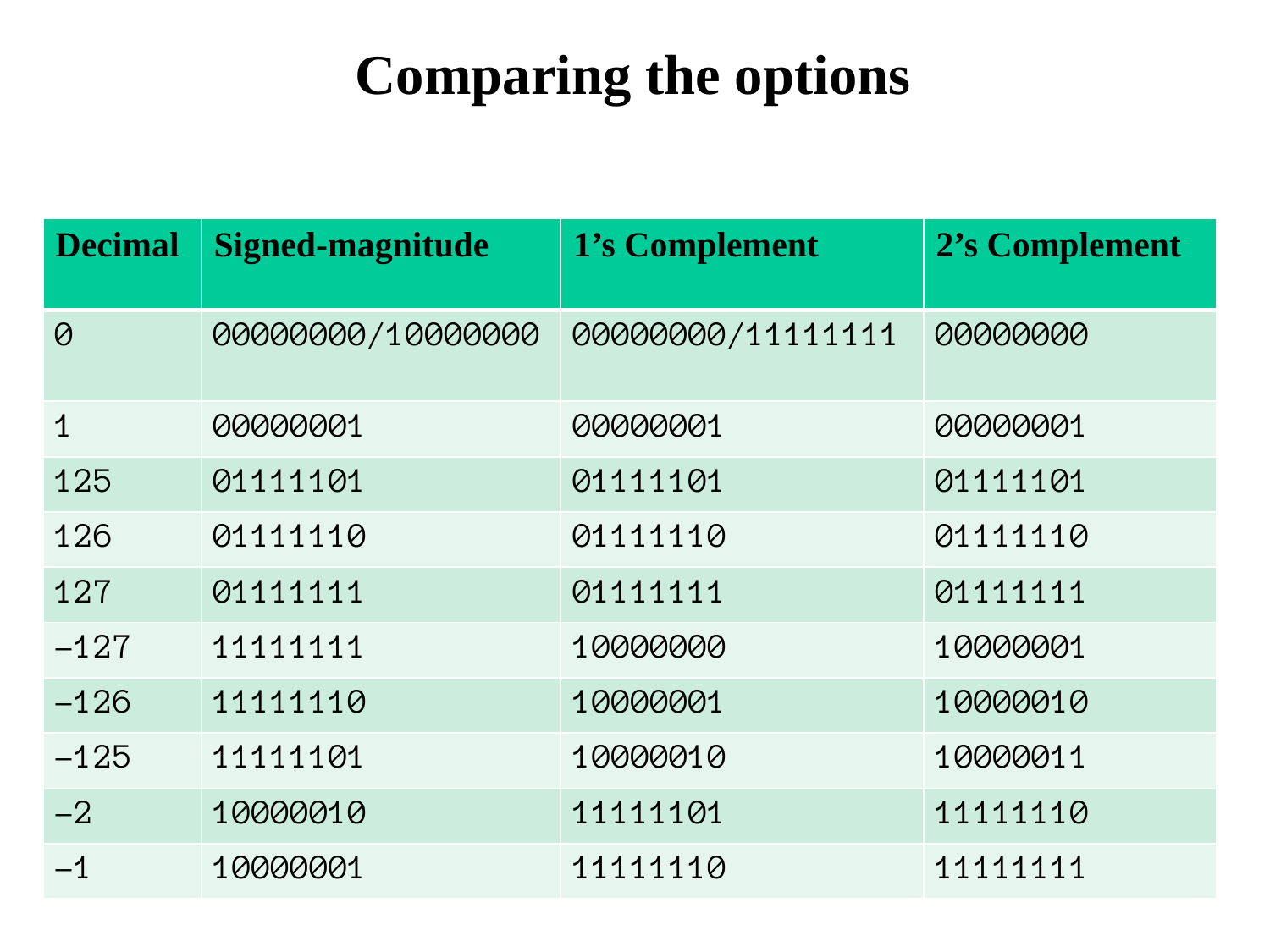

# Comparing the options
| Decimal | Signed-magnitude | 1’s Complement | 2’s Complement |
| --- | --- | --- | --- |
| 0 | 00000000/10000000 | 00000000/11111111 | 00000000 |
| 1 | 00000001 | 00000001 | 00000001 |
| 125 | 01111101 | 01111101 | 01111101 |
| 126 | 01111110 | 01111110 | 01111110 |
| 127 | 01111111 | 01111111 | 01111111 |
| -127 | 11111111 | 10000000 | 10000001 |
| -126 | 11111110 | 10000001 | 10000010 |
| -125 | 11111101 | 10000010 | 10000011 |
| -2 | 10000010 | 11111101 | 11111110 |
| -1 | 10000001 | 11111110 | 11111111 |